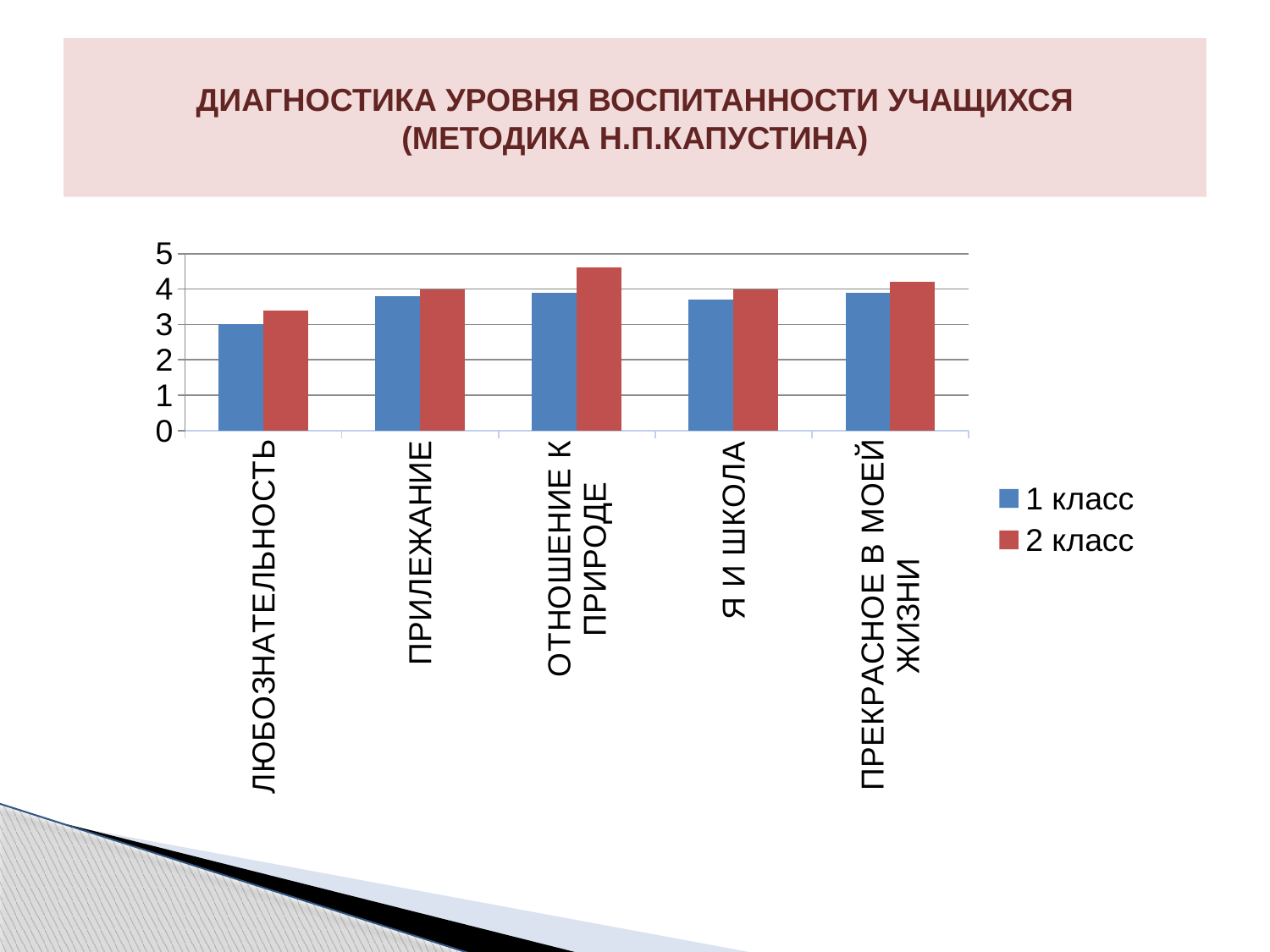

# ДИАГНОСТИКА УРОВНЯ ВОСПИТАННОСТИ УЧАЩИХСЯ (МЕТОДИКА Н.П.КАПУСТИНА)

### Chart

| Category | 1 класс | 2 класс |
|---|---|---|
| ЛЮБОЗНАТЕЛЬНОСТЬ | 3.0 | 3.4 |
| ПРИЛЕЖАНИЕ | 3.8 | 4.0 |
| ОТНОШЕНИЕ К ПРИРОДЕ | 3.9 | 4.6 |
| Я И ШКОЛА | 3.7 | 4.0 |
| ПРЕКРАСНОЕ В МОЕЙ ЖИЗНИ | 3.9 | 4.2 |